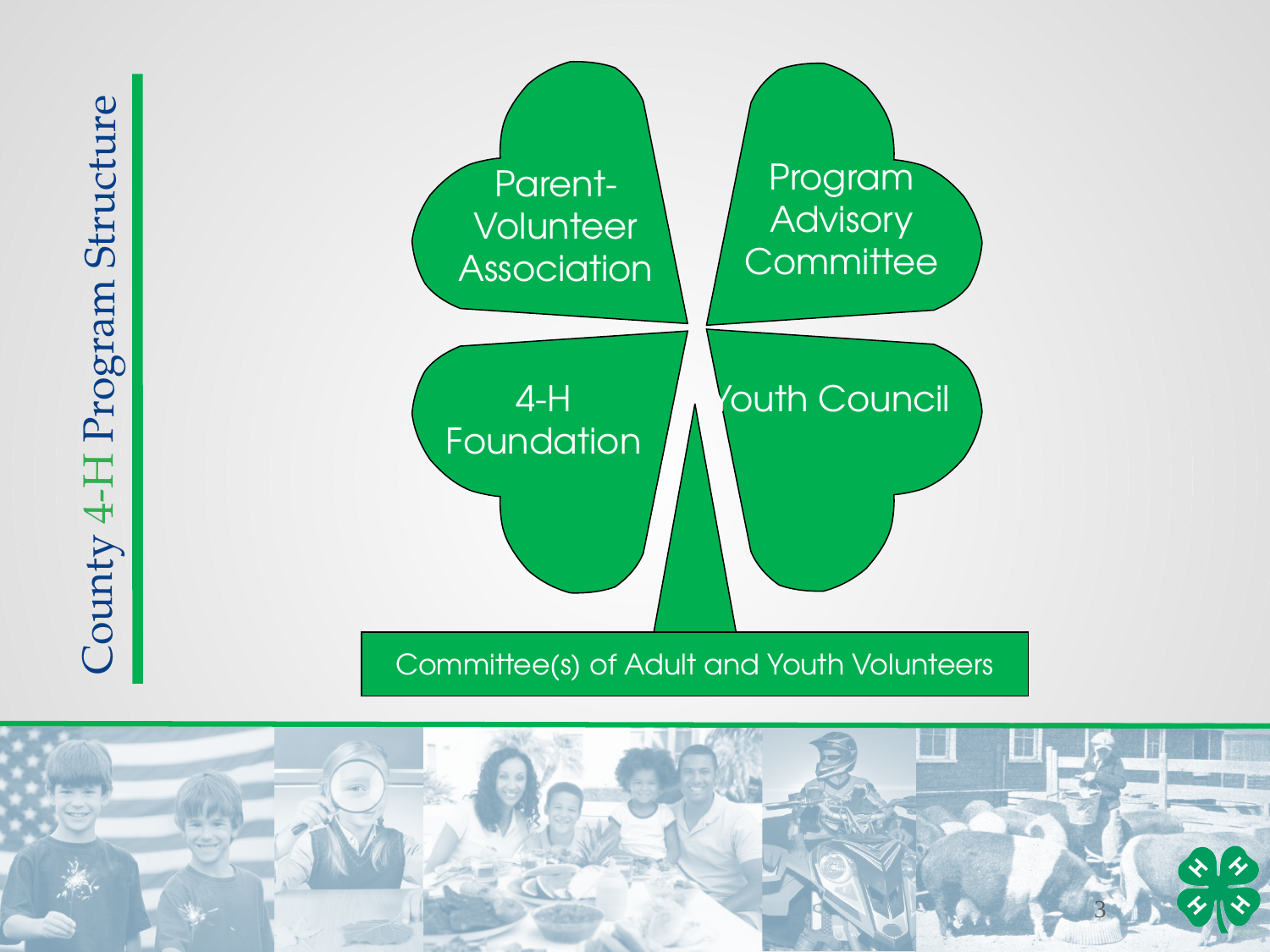

Program Advisory Committee
Parent-Volunteer Association

County 4-H Program Structure
Youth Council
4-H Foundation

Committee(s) of Adult and Youth Volunteers
3